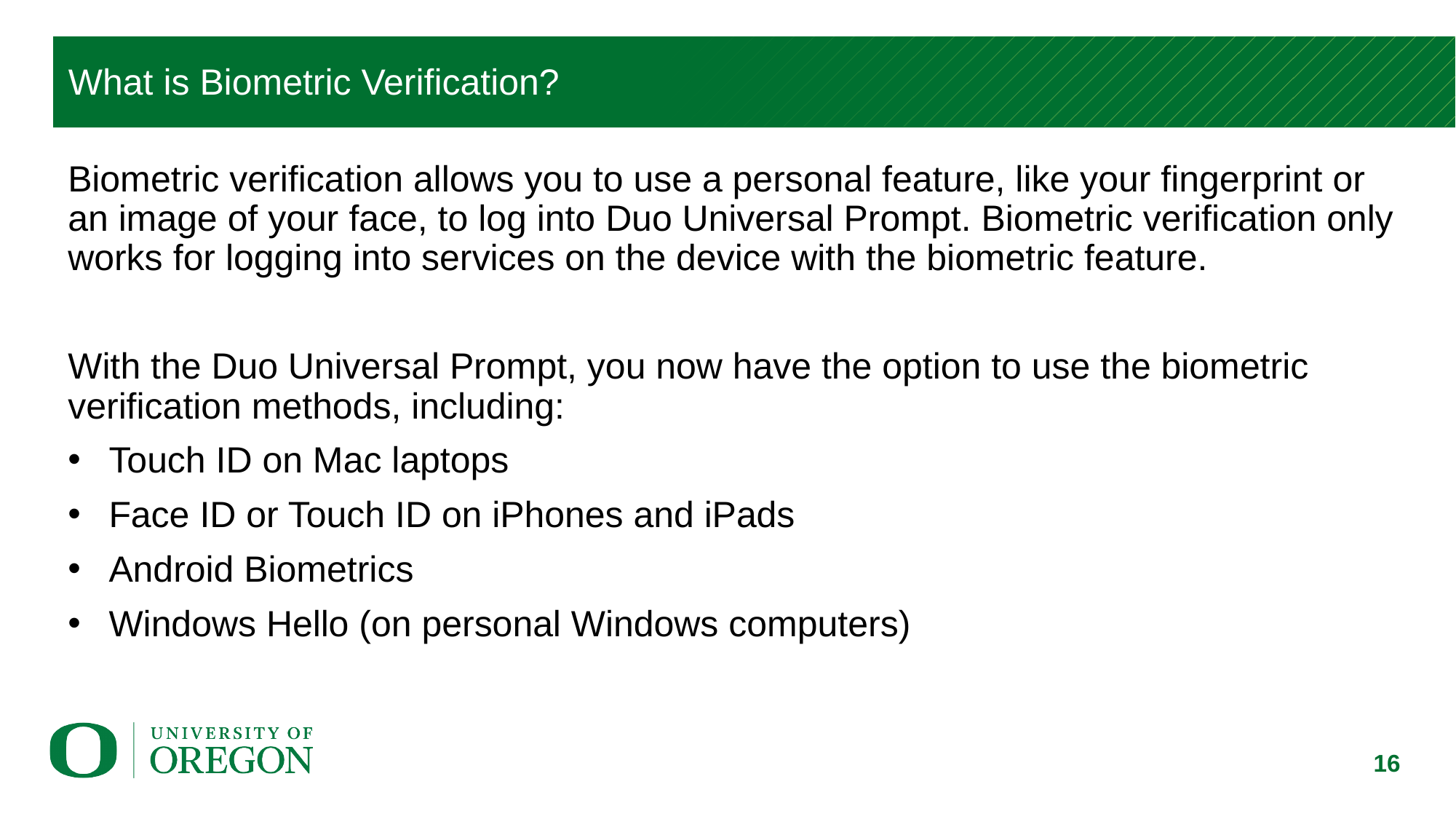

What is Biometric Verification?
Biometric verification allows you to use a personal feature, like your fingerprint or an image of your face, to log into Duo Universal Prompt. Biometric verification only works for logging into services on the device with the biometric feature.

With the Duo Universal Prompt, you now have the option to use the biometric verification methods, including:
Touch ID on Mac laptops
Face ID or Touch ID on iPhones and iPads
Android Biometrics
Windows Hello (on personal Windows computers)